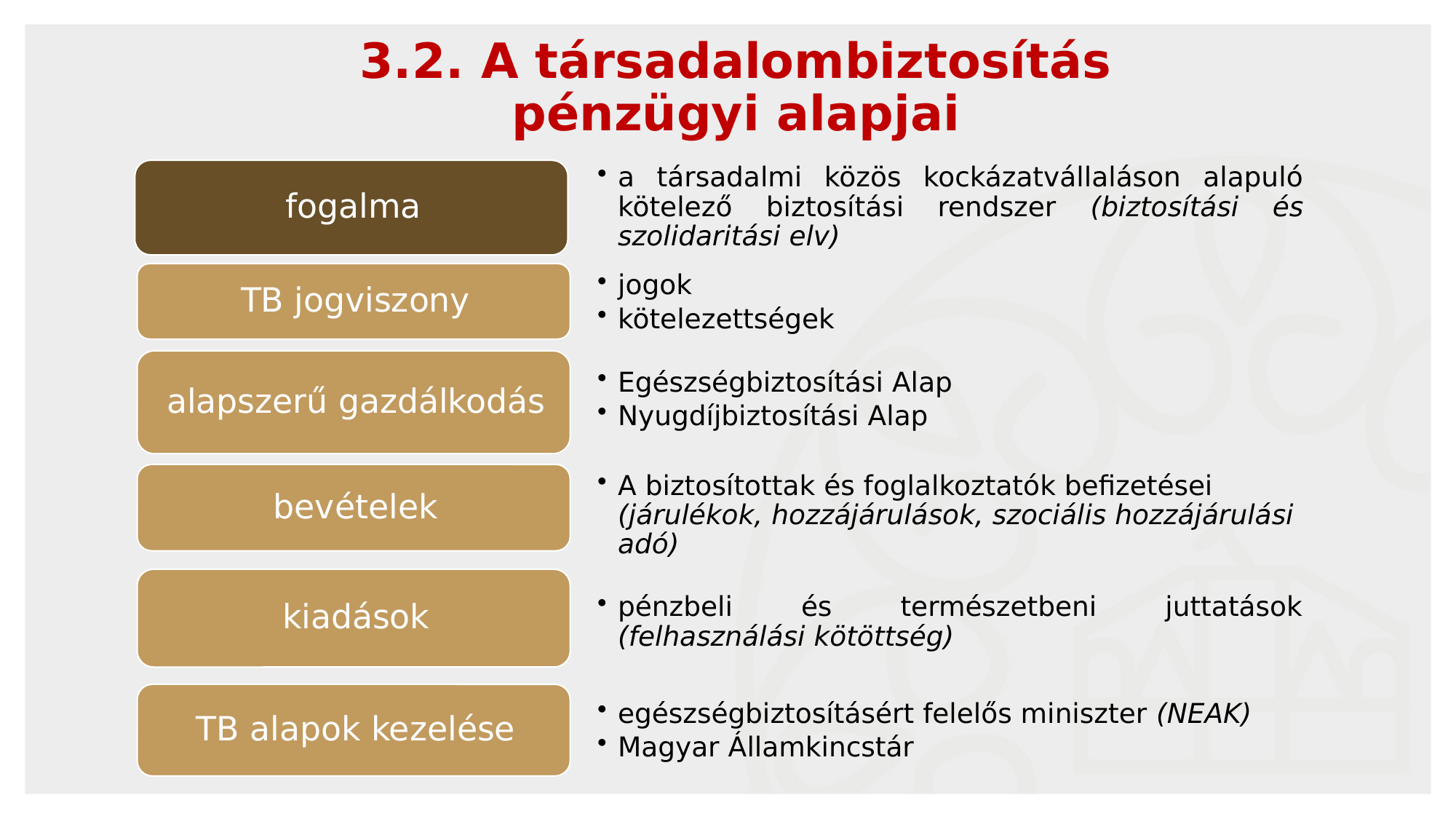

34
3.2. A társadalombiztosítás pénzügyi alapjai
a társadalmi közös kockázatvállaláson alapuló kötelező biztosítási rendszer (biztosítási és szolidaritási elv)
fogalma
jogok
kötelezettségek
TB jogviszony
Egészségbiztosítási Alap
Nyugdíjbiztosítási Alap
alapszerű gazdálkodás
A biztosítottak és foglalkoztatók befizetései (járulékok, hozzájárulások, szociális hozzájárulási adó)
bevételek
pénzbeli és természetbeni juttatások (felhasználási kötöttség)
kiadások
egészségbiztosításért felelős miniszter (NEAK)
Magyar Államkincstár
TB alapok kezelése